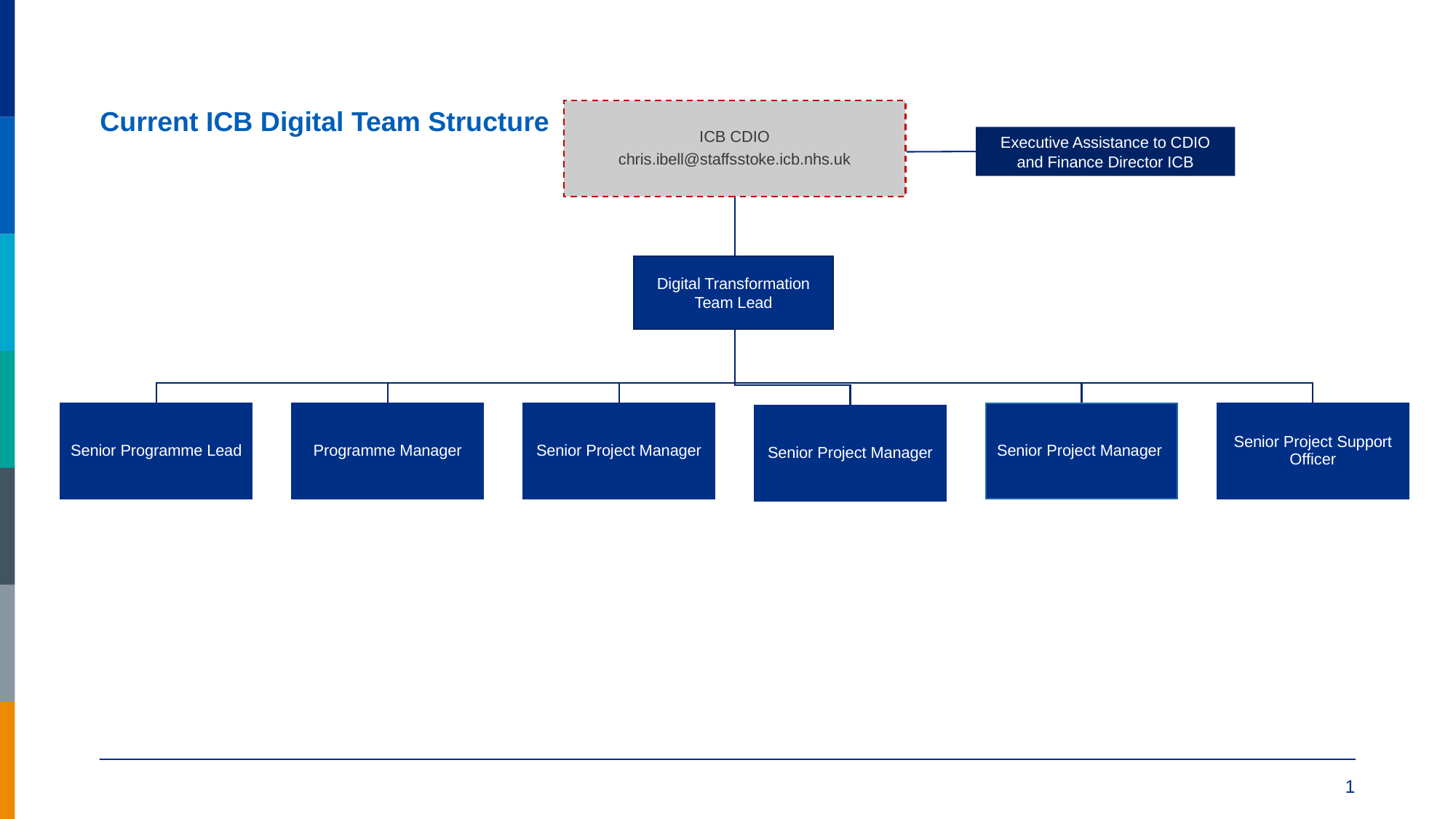

# Current ICB Digital Team Structure
ICB CDIO
chris.ibell@staffsstoke.icb.nhs.uk
Senior Programme Lead
Programme Manager
Senior Project Manager
Senior Project Manager
Senior Project Manager
Senior Project Support Officer
Executive Assistance to CDIO and Finance Director ICB
Digital Transformation Team Lead
1